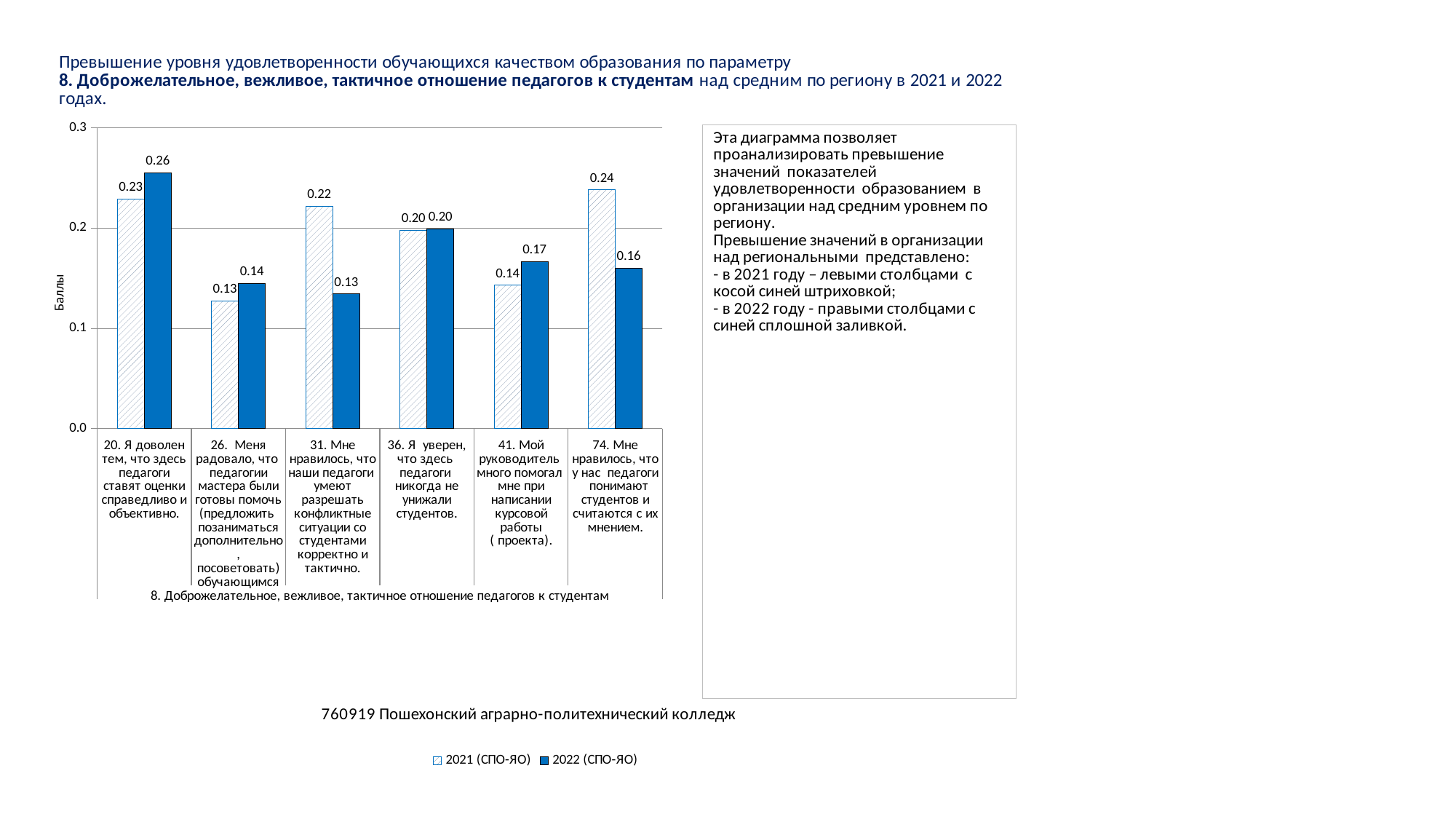

### Chart

| Category | 2021 (СПО-ЯО) | 2022 (СПО-ЯО) |
|---|---|---|
| 20. Я доволен тем, что здесь педагоги ставят оценки справедливо и объективно. | 0.22898261174436563 | 0.2553193809621792 |
| 26.  Меня радовало, что  педагогии мастера были готовы помочь (предложить  позаниматься дополнительно, посоветовать) обучающимся | 0.1275806719248056 | 0.14469996145864794 |
| 31. Мне нравилось, что наши педагоги  умеют разрешать конфликтные ситуации со студентами корректно и тактично. | 0.22173204101241062 | 0.13415288949652027 |
| 36. Я  уверен, что здесь  педагоги  никогда не унижали студентов. | 0.19787036021014703 | 0.19911357760457626 |
| 41. Мой руководитель  много помогал  мне при написании курсовой работы ( проекта). | 0.1432102300859377 | 0.16675798985496382 |
| 74. Мне нравилось, что у нас  педагоги   понимают студентов и считаются с их мнением. | 0.23804339971577182 | 0.1602094835831922 |